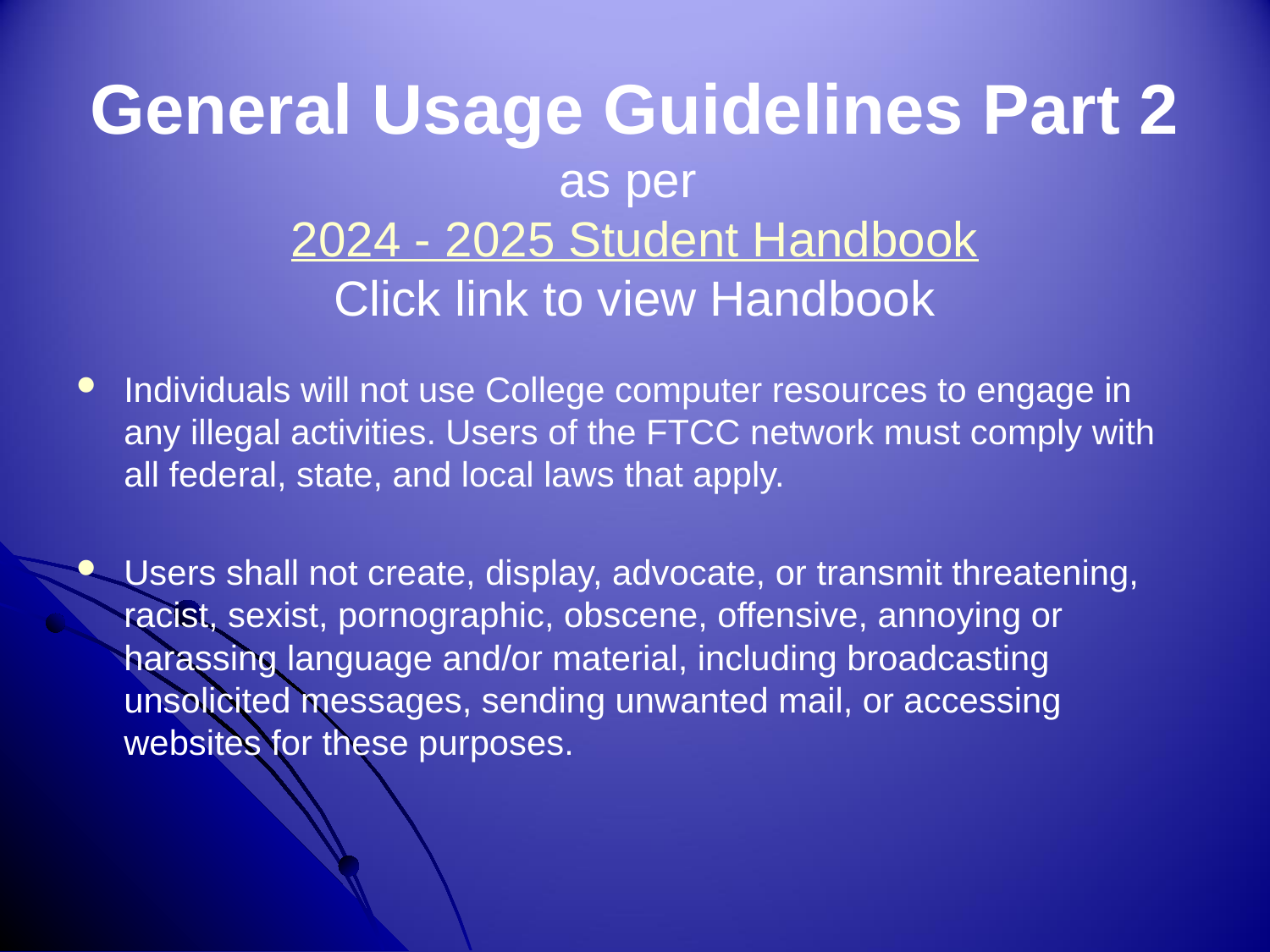

# General Usage Guidelines Part 2 as per 2024 - 2025 Student Handbook Click link to view Handbook
Individuals will not use College computer resources to engage in any illegal activities. Users of the FTCC network must comply with all federal, state, and local laws that apply.

Users shall not create, display, advocate, or transmit threatening, racist, sexist, pornographic, obscene, offensive, annoying or harassing language and/or material, including broadcasting unsolicited messages, sending unwanted mail, or accessing websites for these purposes.